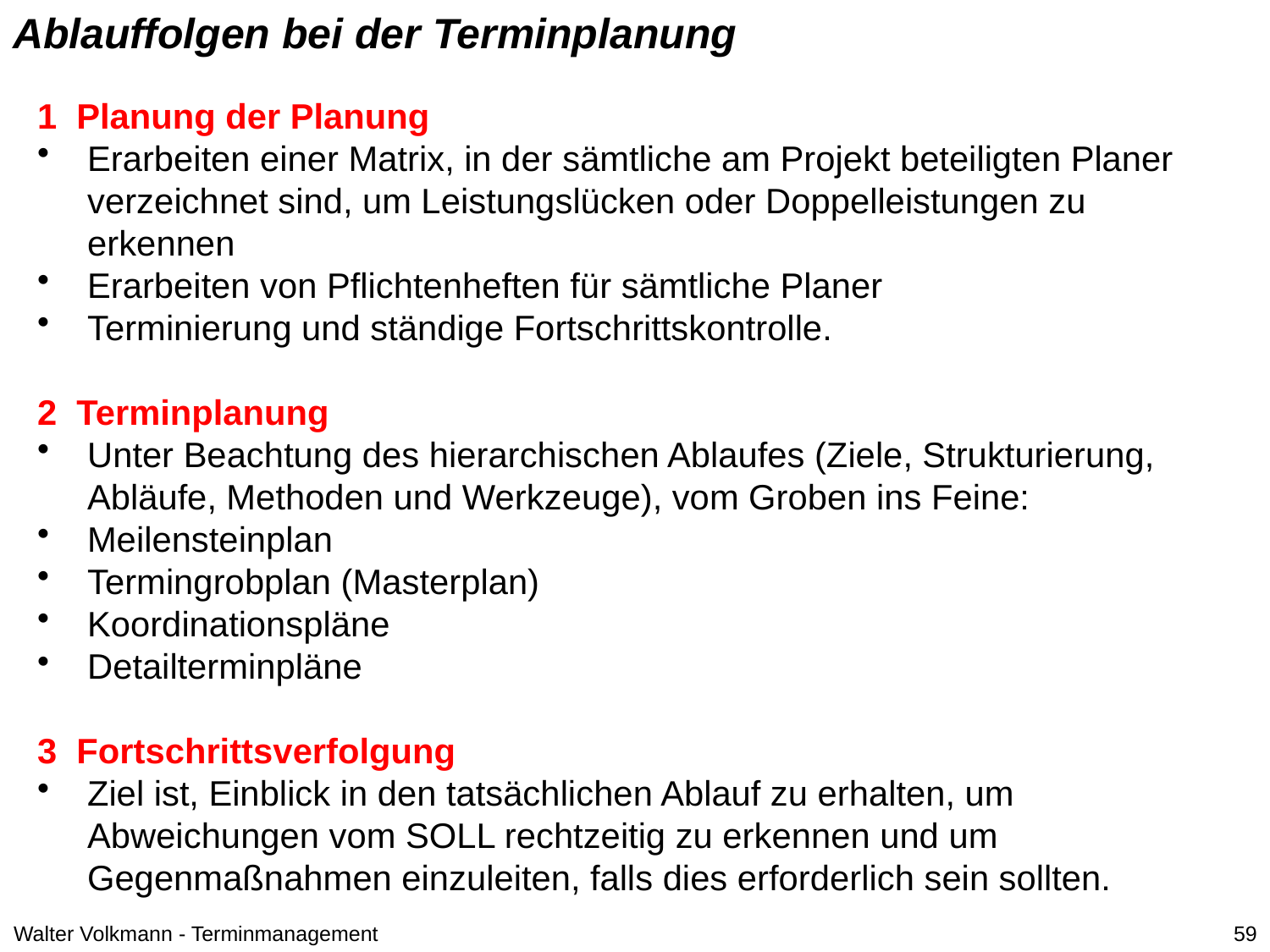

Ablauffolgen bei der Terminplanung
1  Planung der Planung
Erarbeiten einer Matrix, in der sämtliche am Projekt beteiligten Planer verzeichnet sind, um Leistungslücken oder Doppelleistungen zu erkennen
Erarbeiten von Pflichtenheften für sämtliche Planer
Terminierung und ständige Fortschrittskontrolle.

2  Terminplanung
Unter Beachtung des hierarchischen Ablaufes (Ziele, Strukturierung, Abläufe, Methoden und Werkzeuge), vom Groben ins Feine:
Meilensteinplan
Termingrobplan (Masterplan)
Koordinationspläne
Detailterminpläne

3  Fortschrittsverfolgung
Ziel ist, Einblick in den tatsächlichen Ablauf zu erhalten, um Abweichungen vom SOLL rechtzeitig zu erkennen und um Gegenmaßnahmen einzuleiten, falls dies erforderlich sein sollten.
Walter Volkmann - Terminmanagement
59